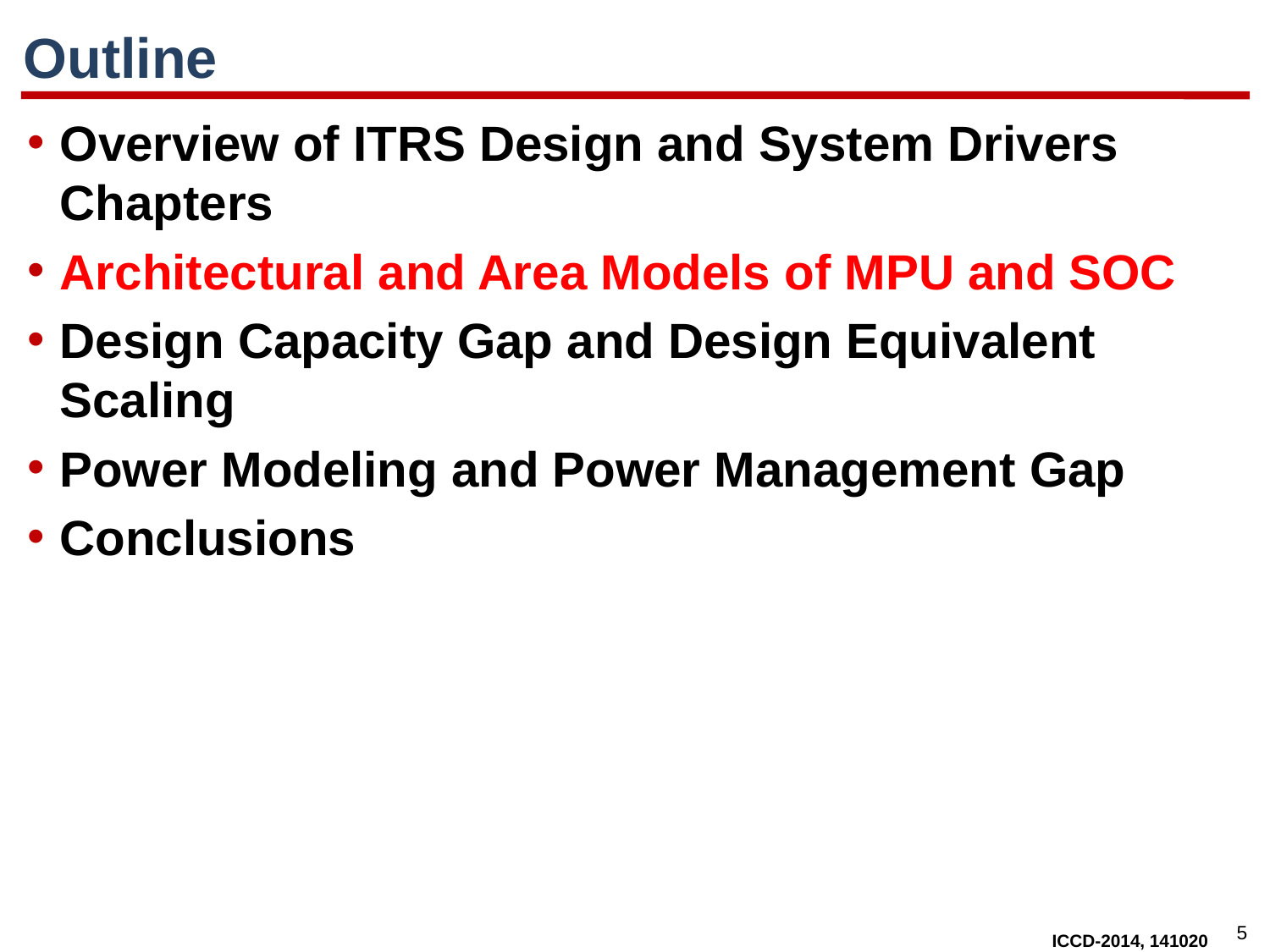

# Outline
Overview of ITRS Design and System Drivers Chapters
Architectural and Area Models of MPU and SOC
Design Capacity Gap and Design Equivalent Scaling
Power Modeling and Power Management Gap
Conclusions